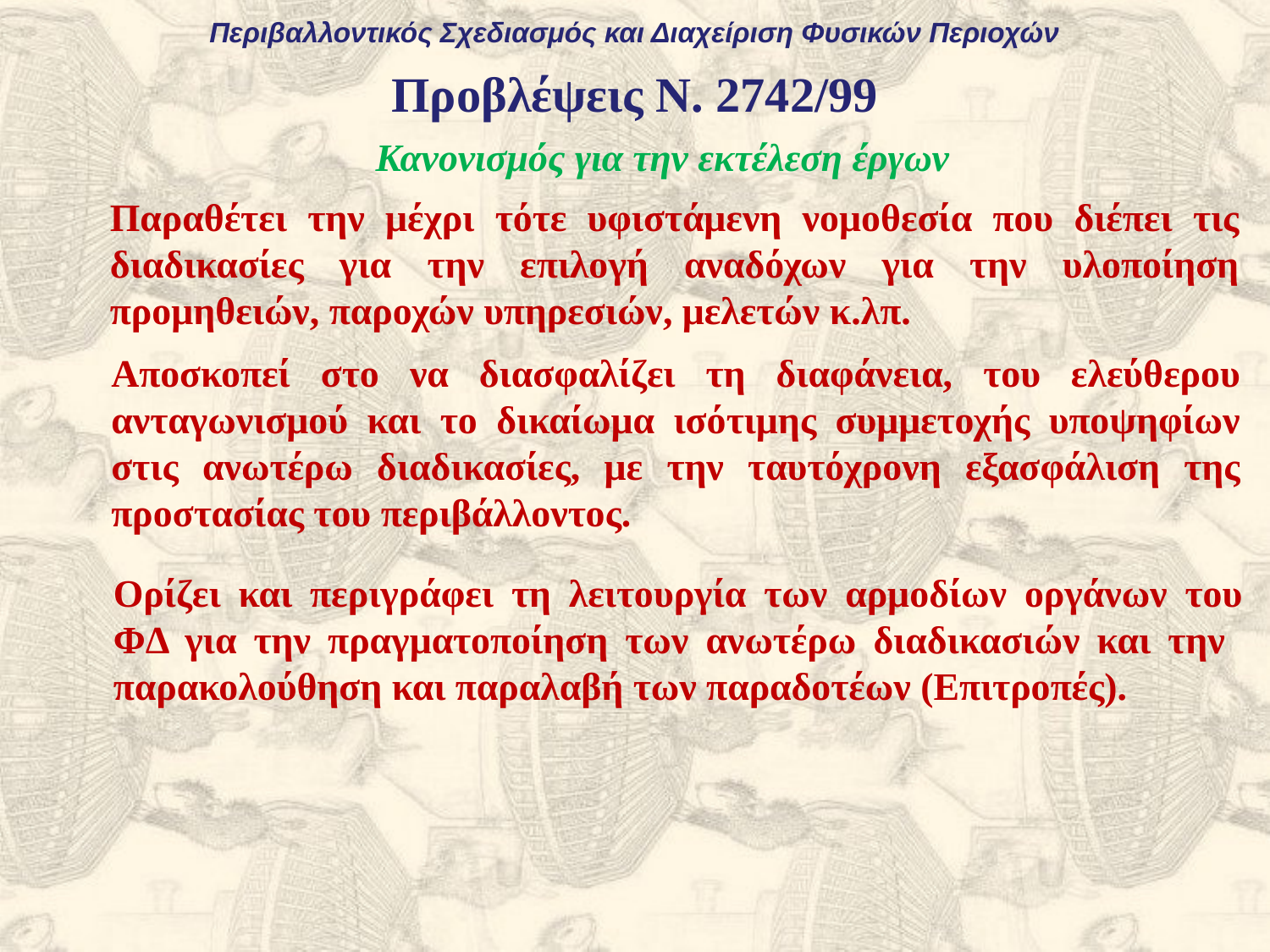

Περιβαλλοντικός Σχεδιασμός και Διαχείριση Φυσικών Περιοχών
Προβλέψεις Ν. 2742/99
Κανονισμός για την εκτέλεση έργων
Παραθέτει την μέχρι τότε υφιστάμενη νομοθεσία που διέπει τις διαδικασίες για την επιλογή αναδόχων για την υλοποίηση προμηθειών, παροχών υπηρεσιών, μελετών κ.λπ.
Αποσκοπεί στο να διασφαλίζει τη διαφάνεια, του ελεύθερου ανταγωνισμού και το δικαίωμα ισότιμης συμμετοχής υποψηφίων στις ανωτέρω διαδικασίες, με την ταυτόχρονη εξασφάλιση της προστασίας του περιβάλλοντος.
Ορίζει και περιγράφει τη λειτουργία των αρμοδίων οργάνων του ΦΔ για την πραγματοποίηση των ανωτέρω διαδικασιών και την  παρακολούθηση και παραλαβή των παραδοτέων (Επιτροπές).